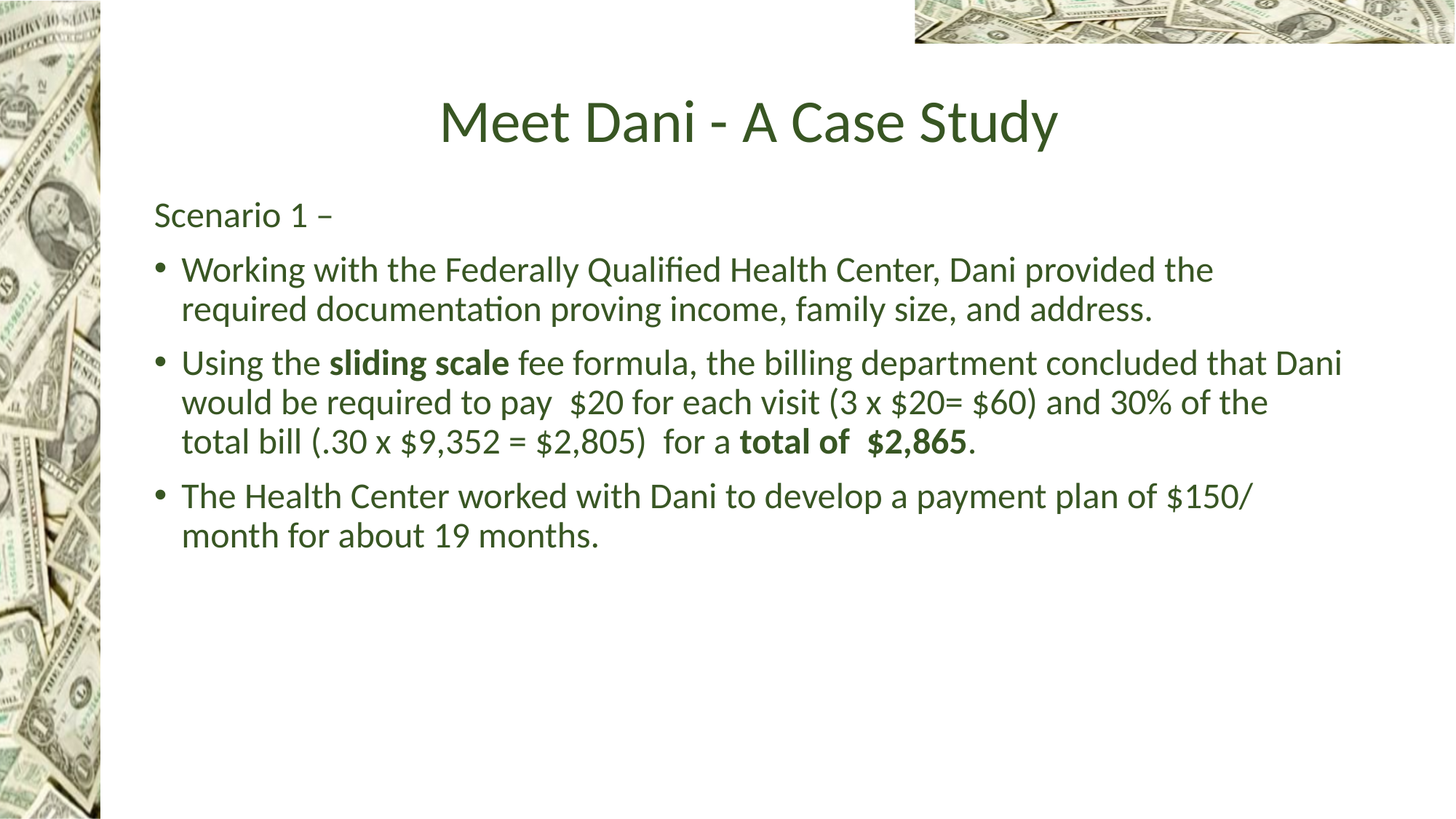

# Meet Dani - A Case Study
Scenario 1 –
Working with the Federally Qualified Health Center, Dani provided the required documentation proving income, family size, and address.
Using the sliding scale fee formula, the billing department concluded that Dani would be required to pay  $20 for each visit (3 x $20= $60) and 30% of the total bill (.30 x $9,352 = $2,805)  for a total of  $2,865.
The Health Center worked with Dani to develop a payment plan of $150/ month for about 19 months.